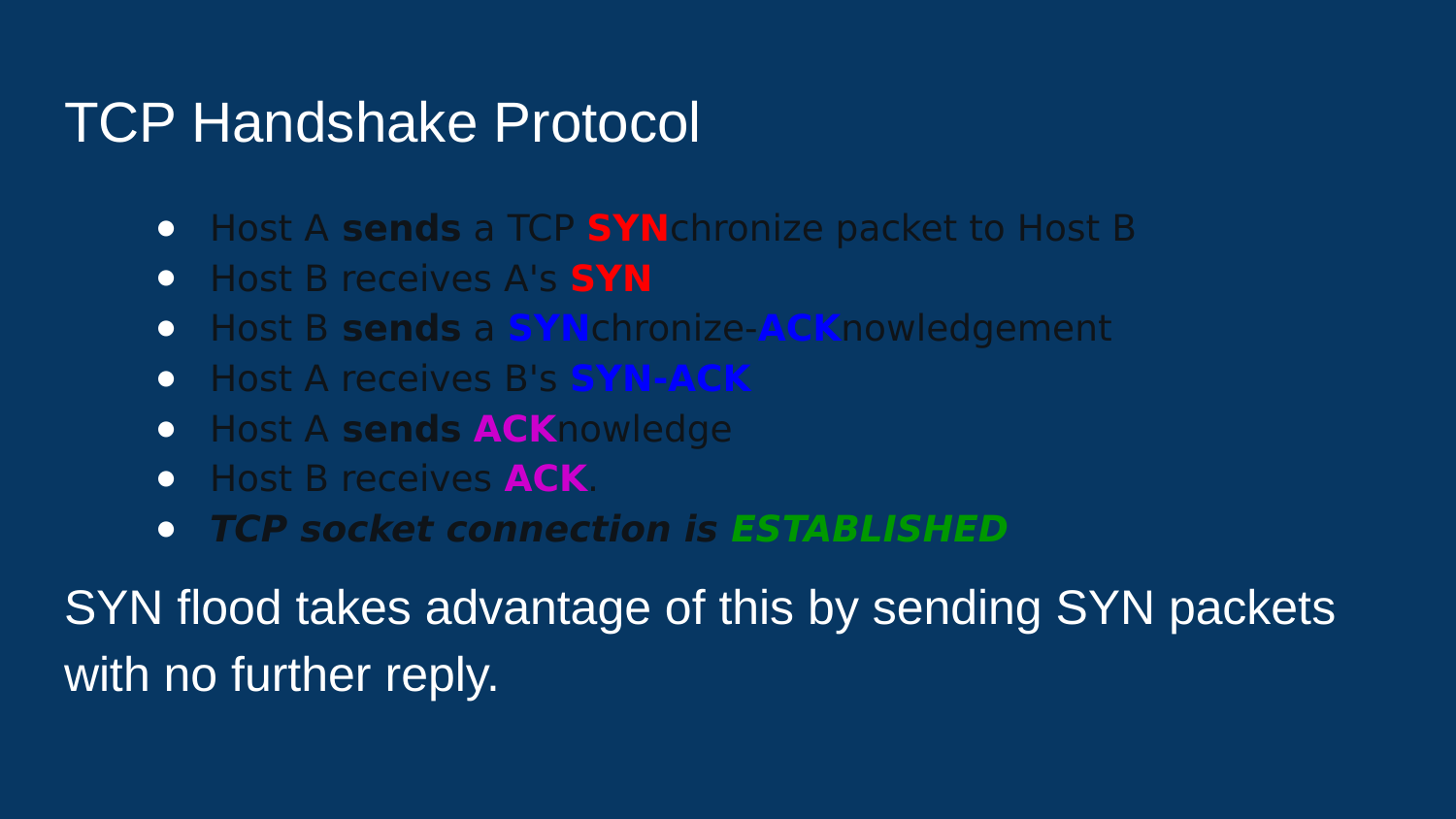

# TCP Handshake Protocol
Host A sends a TCP SYNchronize packet to Host B
Host B receives A's SYN
Host B sends a SYNchronize-ACKnowledgement
Host A receives B's SYN-ACK
Host A sends ACKnowledge
Host B receives ACK.
TCP socket connection is ESTABLISHED
SYN flood takes advantage of this by sending SYN packets with no further reply.